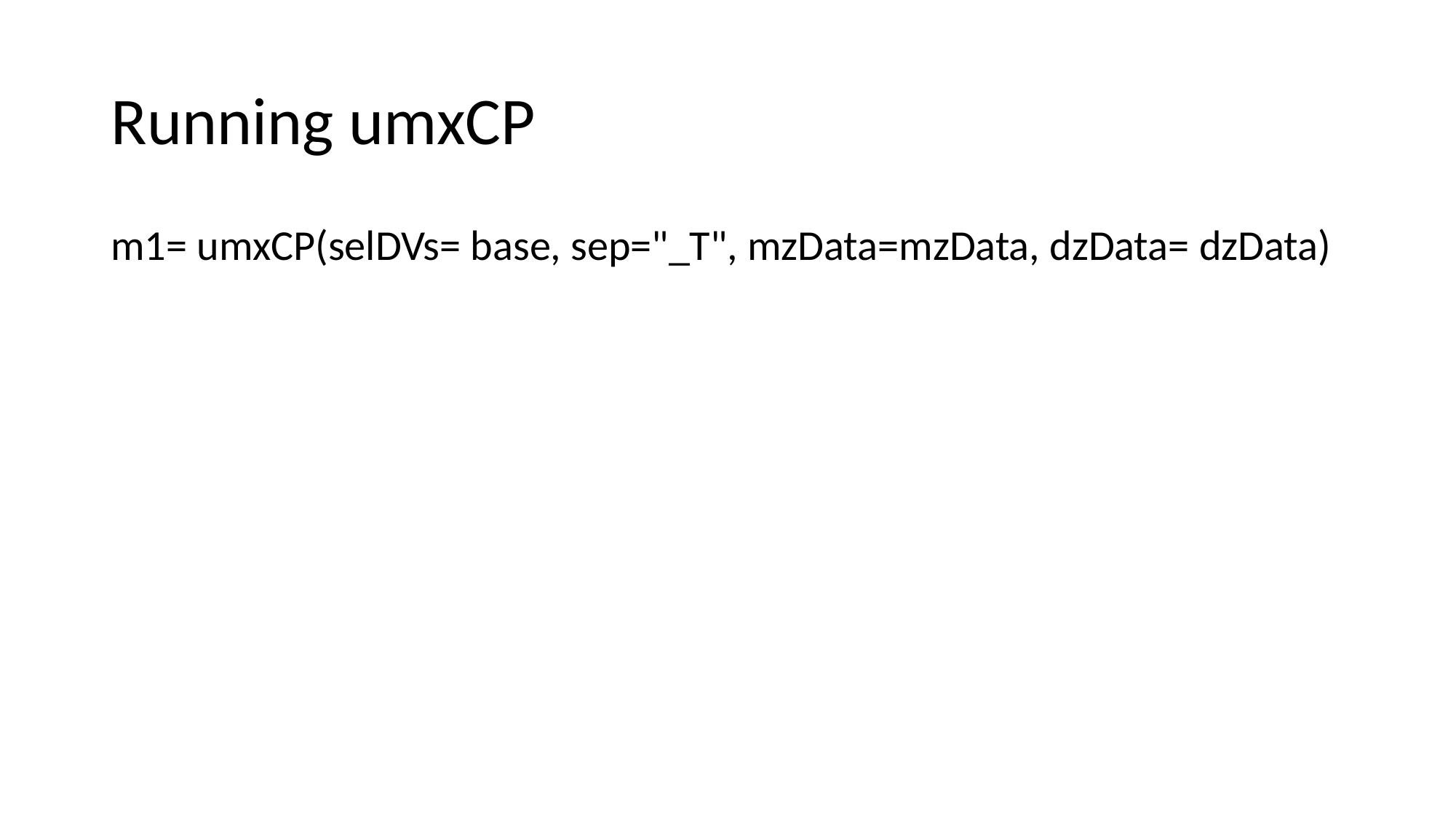

# Running umxCP
m1= umxCP(selDVs= base, sep="_T", mzData=mzData, dzData= dzData)